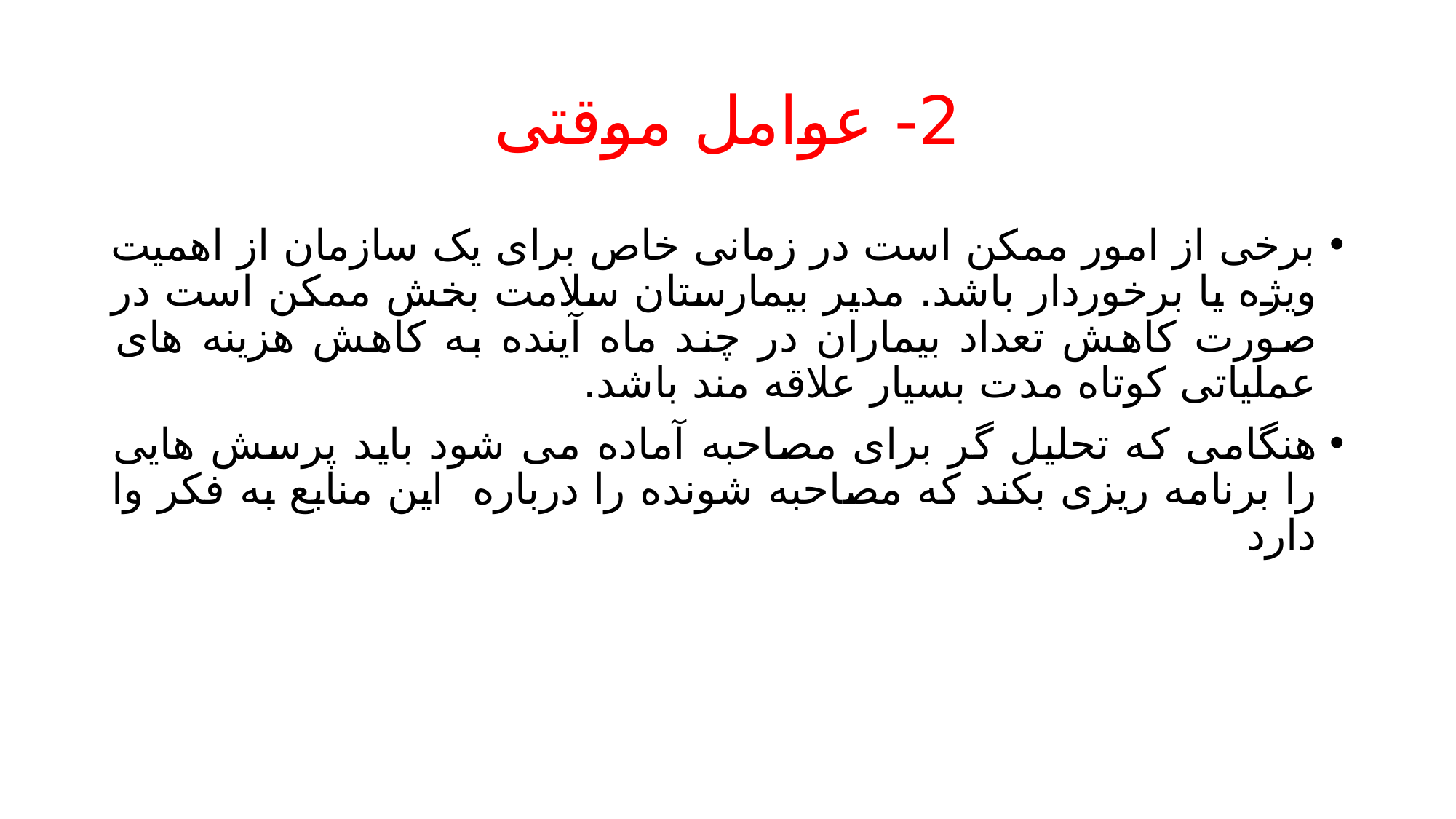

# 2- عوامل موقتی
برخی از امور ممکن است در زمانی خاص برای یک سازمان از اهمیت ویژه یا برخوردار باشد. مدیر بیمارستان سلامت بخش ممکن است در صورت کاهش تعداد بیماران در چند ماه آینده به کاهش هزینه های عملیاتی کوتاه مدت بسیار علاقه مند باشد.
هنگامی که تحلیل گر برای مصاحبه آماده می شود باید پرسش هایی را برنامه ریزی بکند که مصاحبه شونده را درباره  این منابع به فکر وا دارد